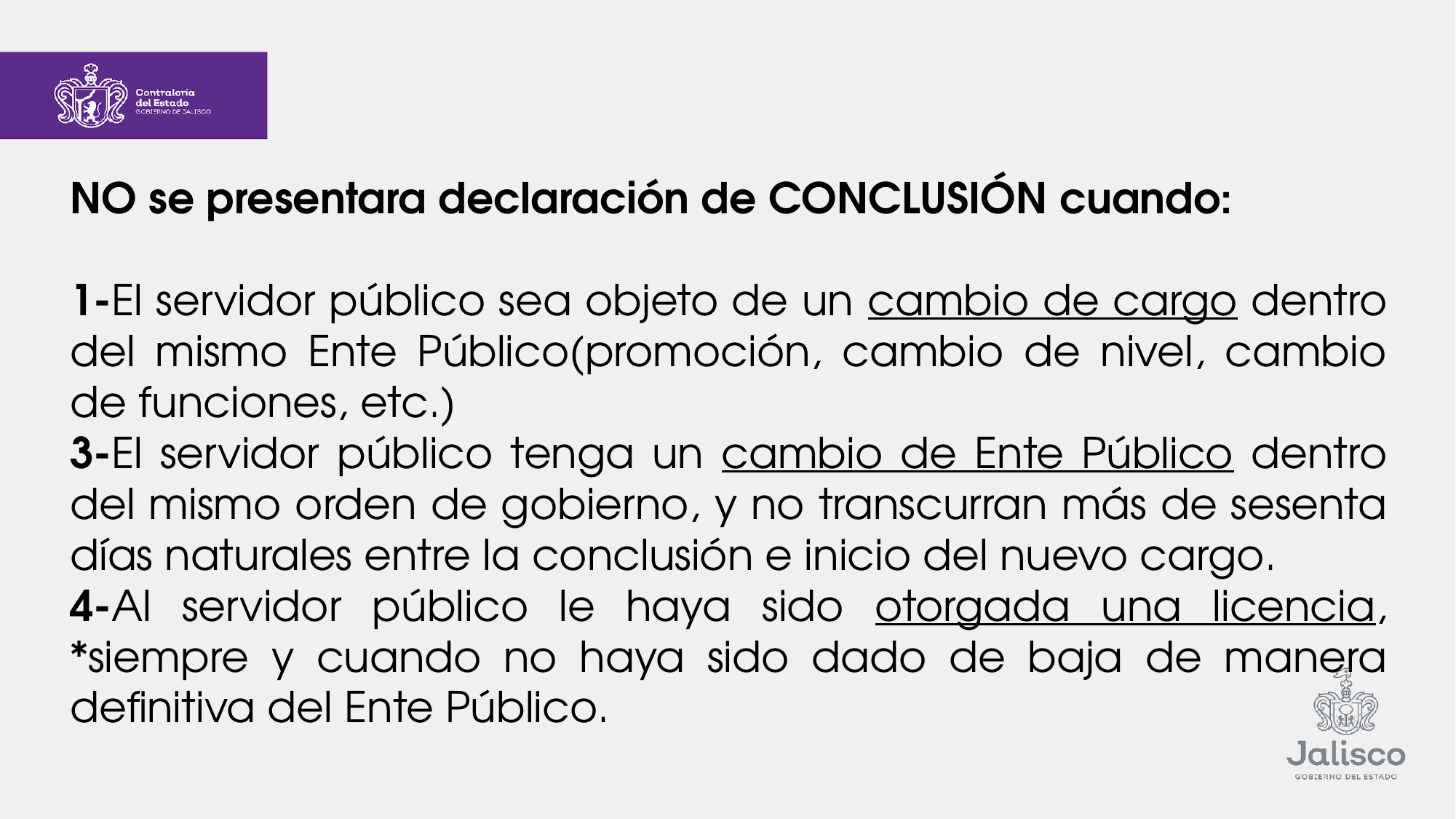

NO se presentara declaración de CONCLUSIÓN cuando:

1-El servidor público sea objeto de un cambio de cargo dentro del mismo Ente Público(promoción, cambio de nivel, cambio de funciones, etc.)
3-El servidor público tenga un cambio de Ente Público dentro del mismo orden de gobierno, y no transcurran más de sesenta días naturales entre la conclusión e inicio del nuevo cargo.
4-Al servidor público le haya sido otorgada una licencia, *siempre y cuando no haya sido dado de baja de manera definitiva del Ente Público.